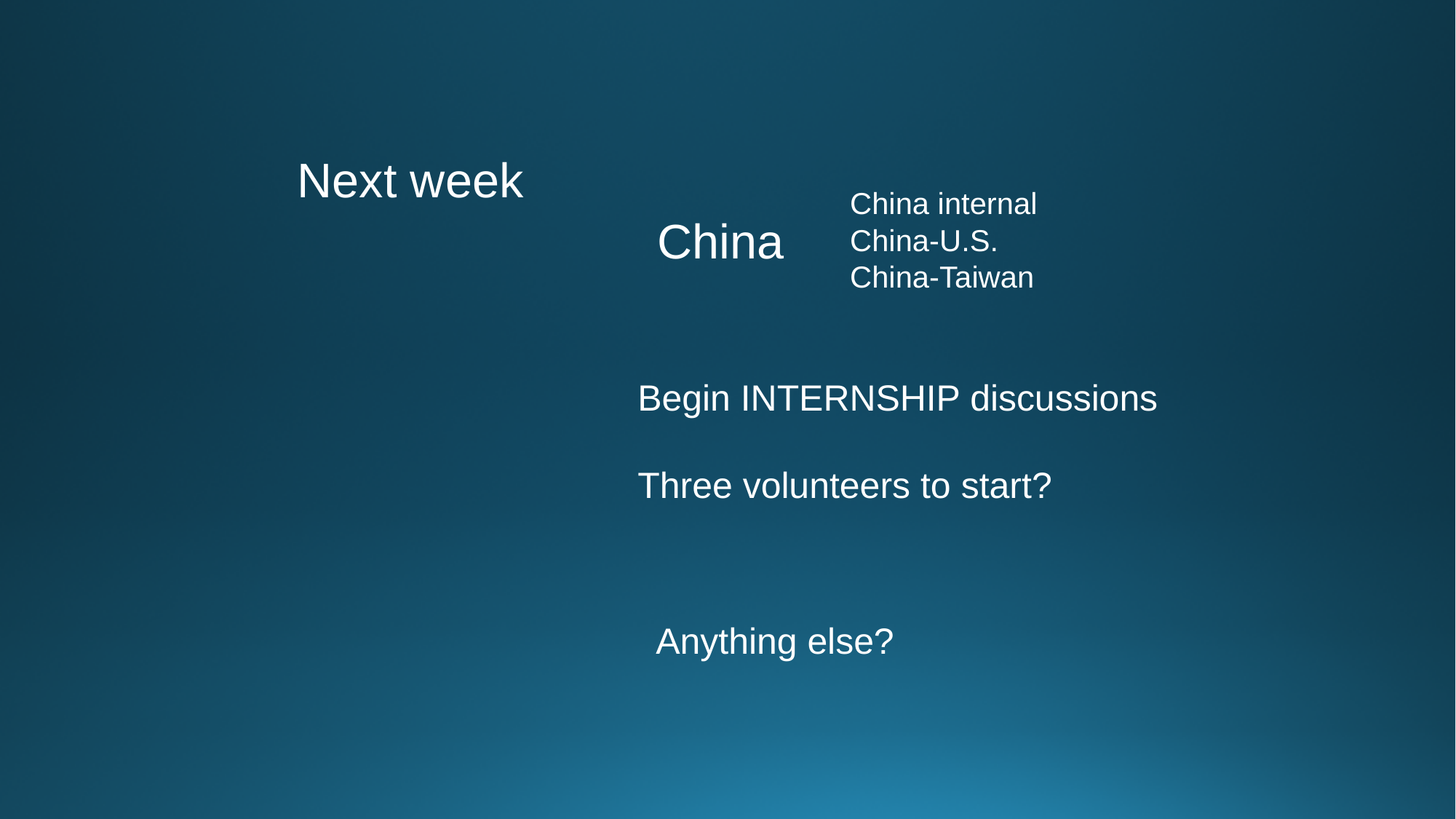

Next week
China internal
China-U.S.
China-Taiwan
China
Begin INTERNSHIP discussions

Three volunteers to start?
Anything else?